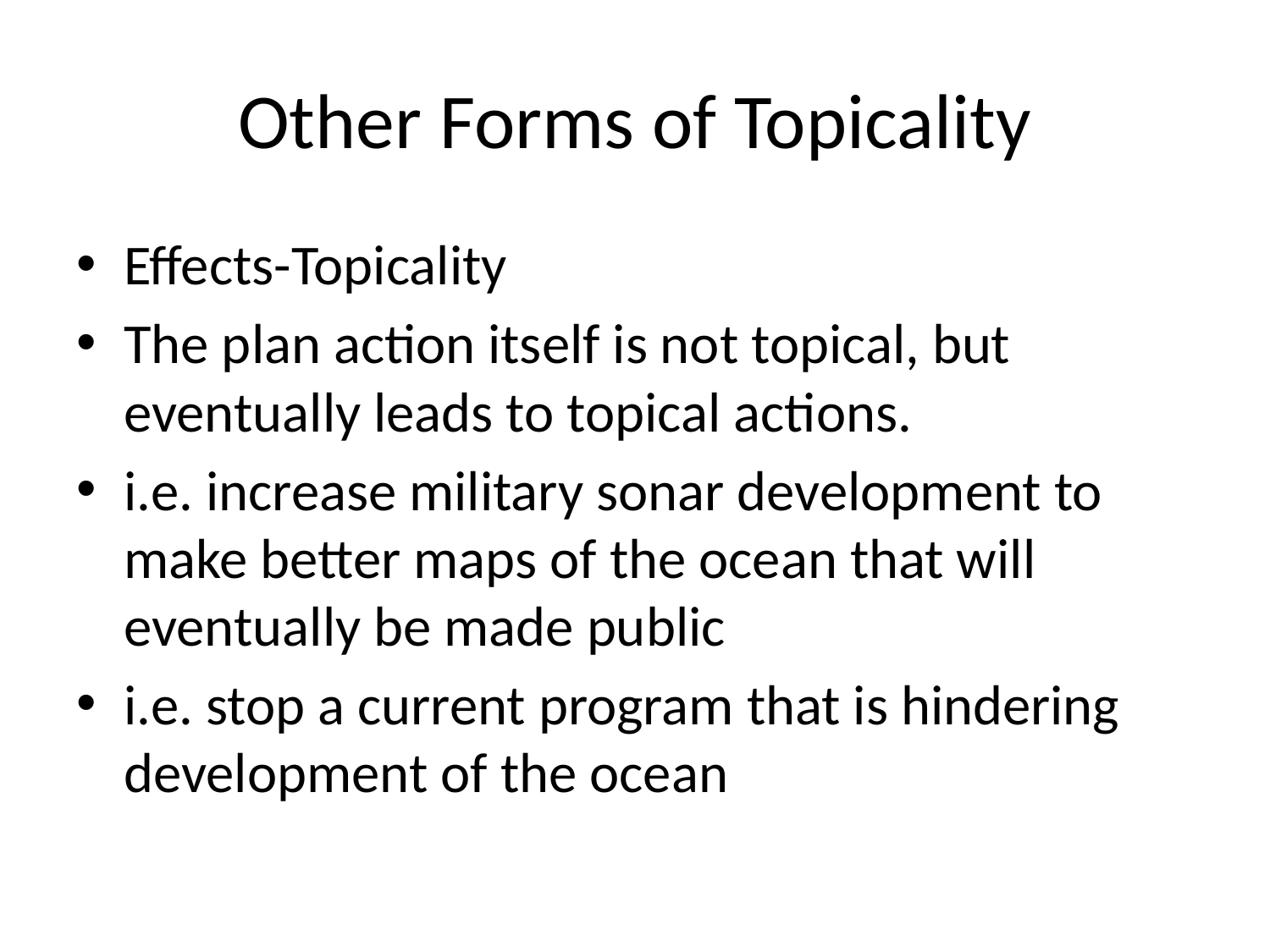

# Other Forms of Topicality
Effects-Topicality
The plan action itself is not topical, but eventually leads to topical actions.
i.e. increase military sonar development to make better maps of the ocean that will eventually be made public
i.e. stop a current program that is hindering development of the ocean